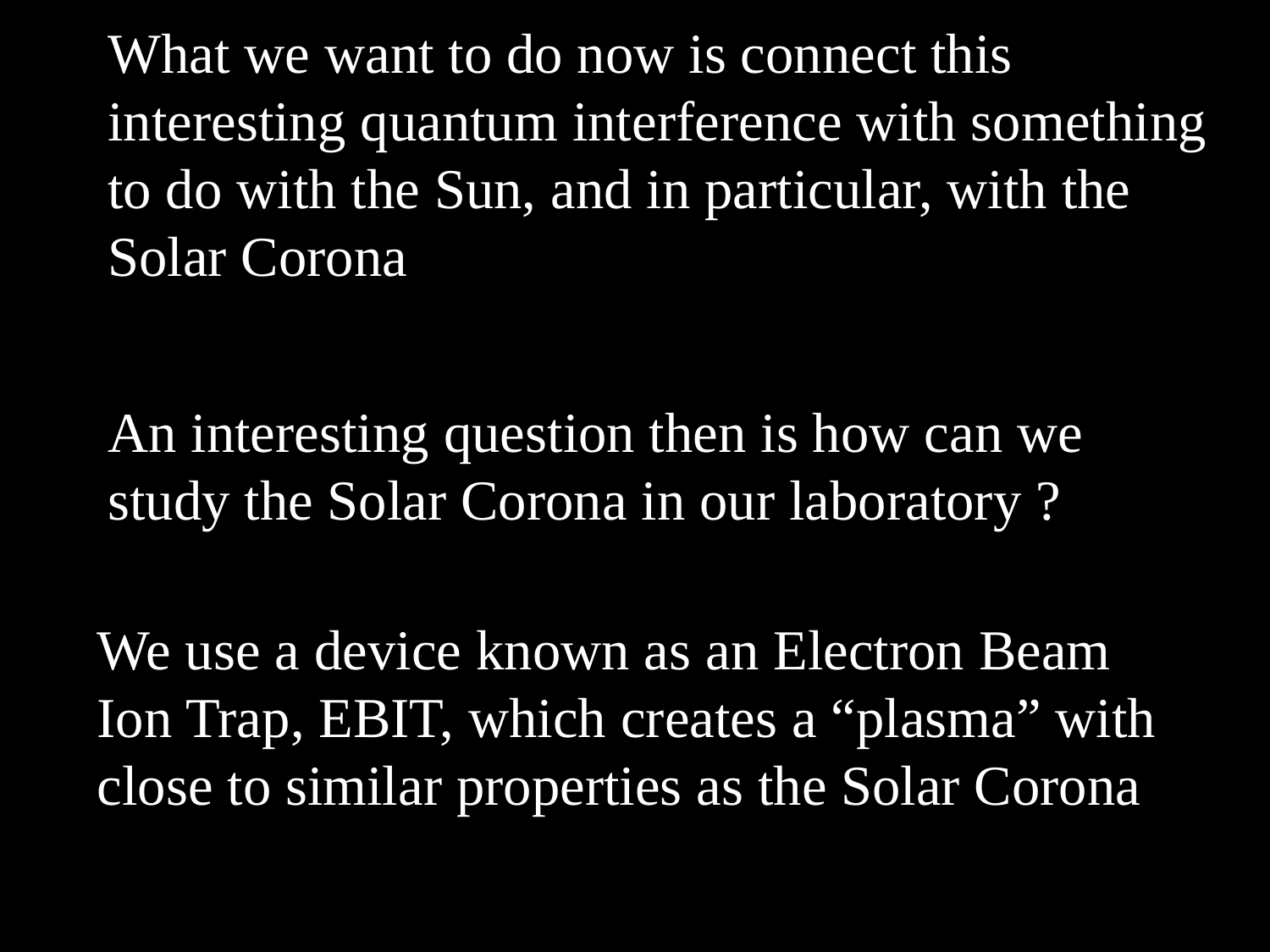

What we want to do now is connect this interesting quantum interference with something to do with the Sun, and in particular, with the Solar Corona
An interesting question then is how can we study the Solar Corona in our laboratory ?
We use a device known as an Electron Beam Ion Trap, EBIT, which creates a “plasma” with close to similar properties as the Solar Corona